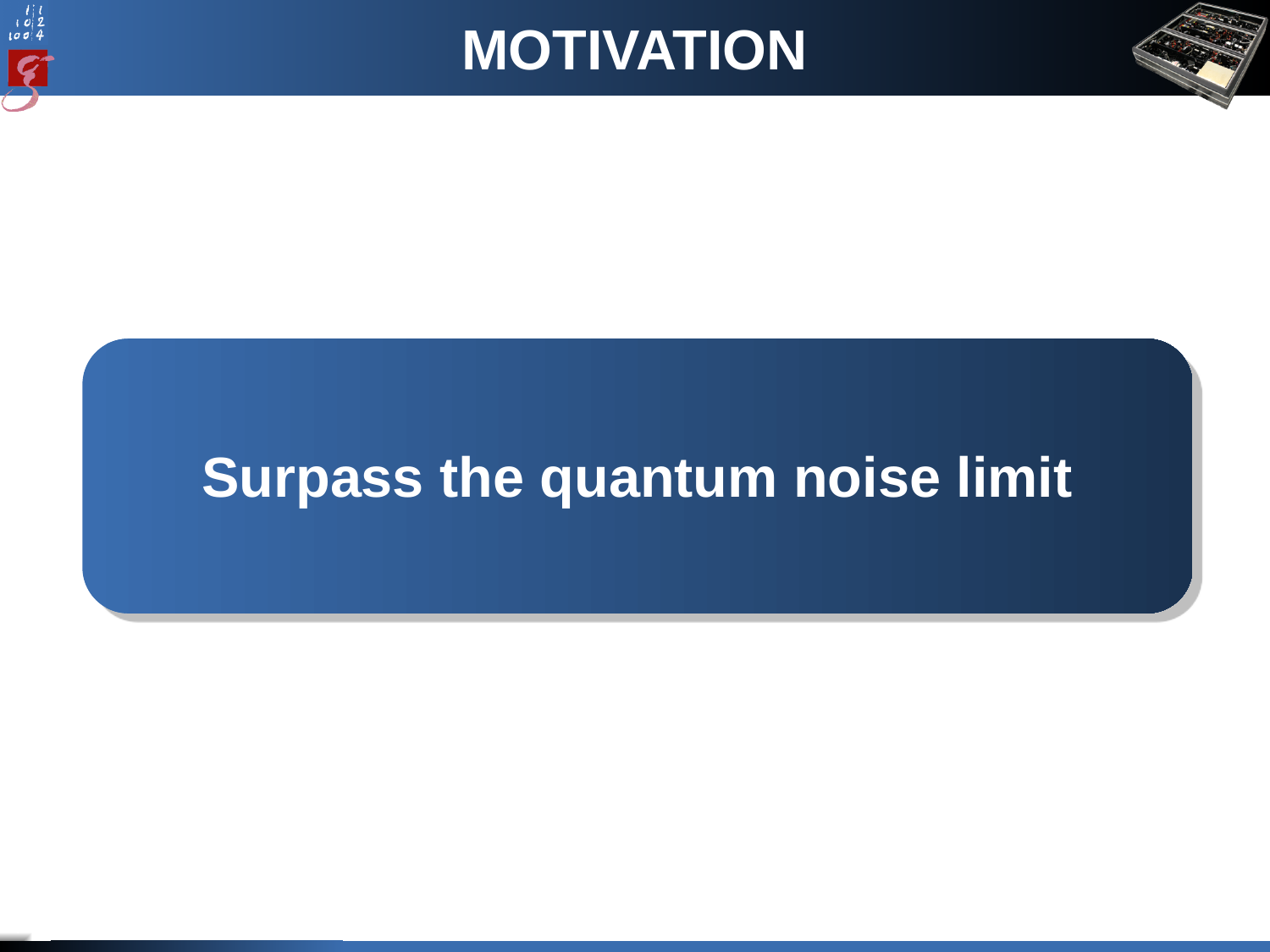

# MOTIVATION

Surpass the quantum noise limit